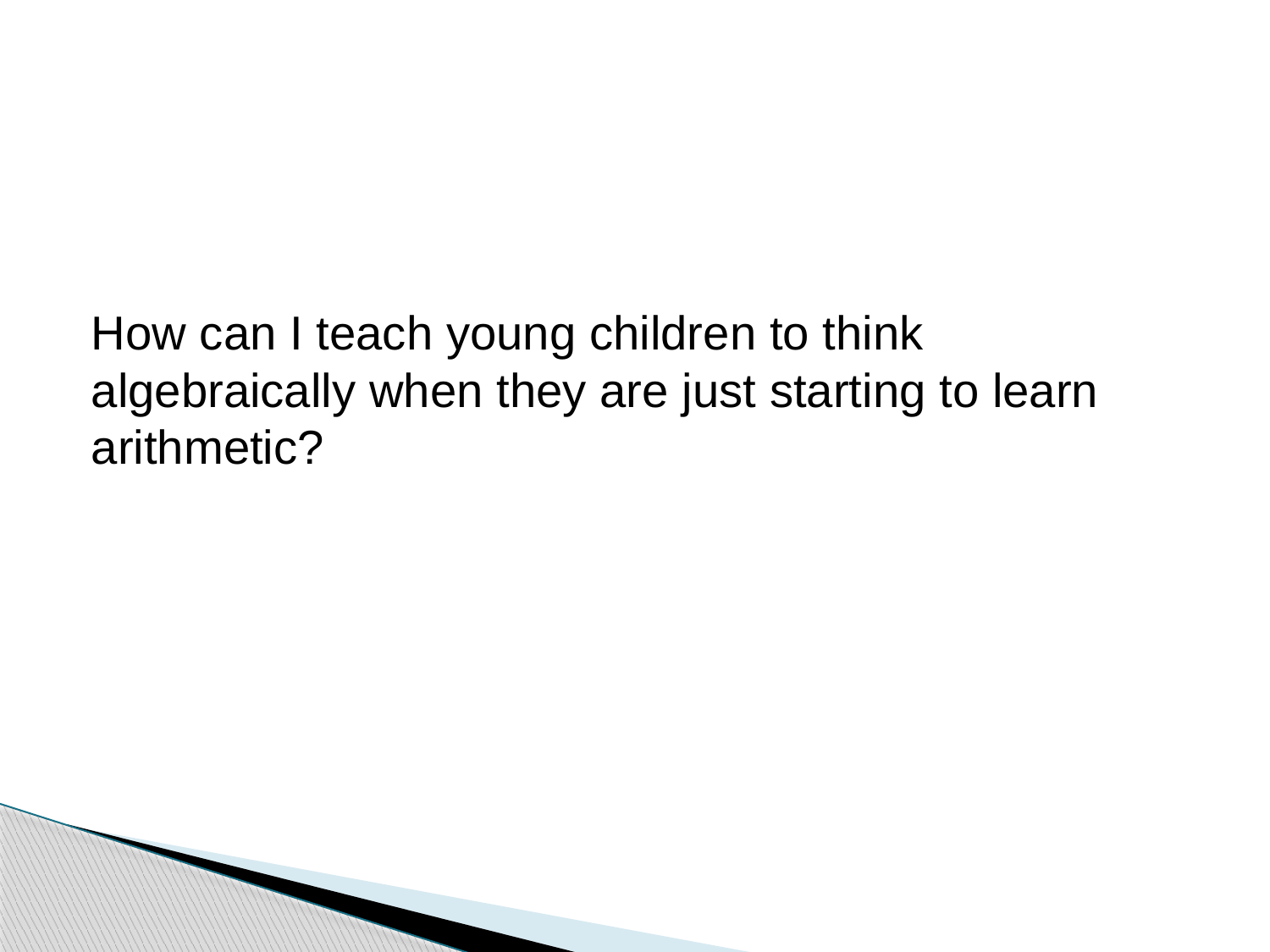

How can I teach young children to think algebraically when they are just starting to learn arithmetic?